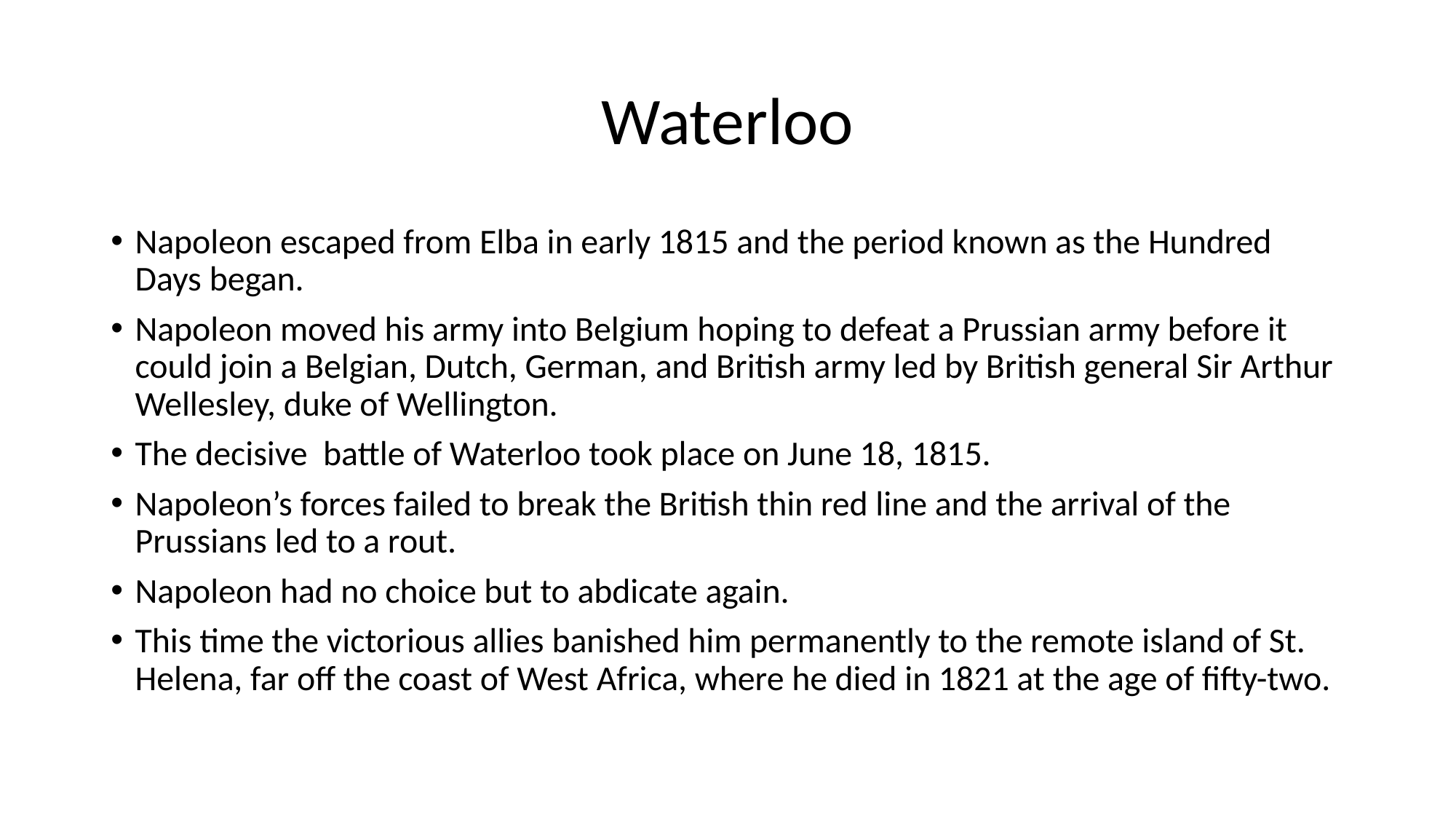

# Waterloo
Napoleon escaped from Elba in early 1815 and the period known as the Hundred Days began.
Napoleon moved his army into Belgium hoping to defeat a Prussian army before it could join a Belgian, Dutch, German, and British army led by British general Sir Arthur Wellesley, duke of Wellington.
The decisive  battle of Waterloo took place on June 18, 1815.
Napoleon’s forces failed to break the British thin red line and the arrival of the Prussians led to a rout.
Napoleon had no choice but to abdicate again.
This time the victorious allies banished him permanently to the remote island of St. Helena, far off the coast of West Africa, where he died in 1821 at the age of fifty-two.